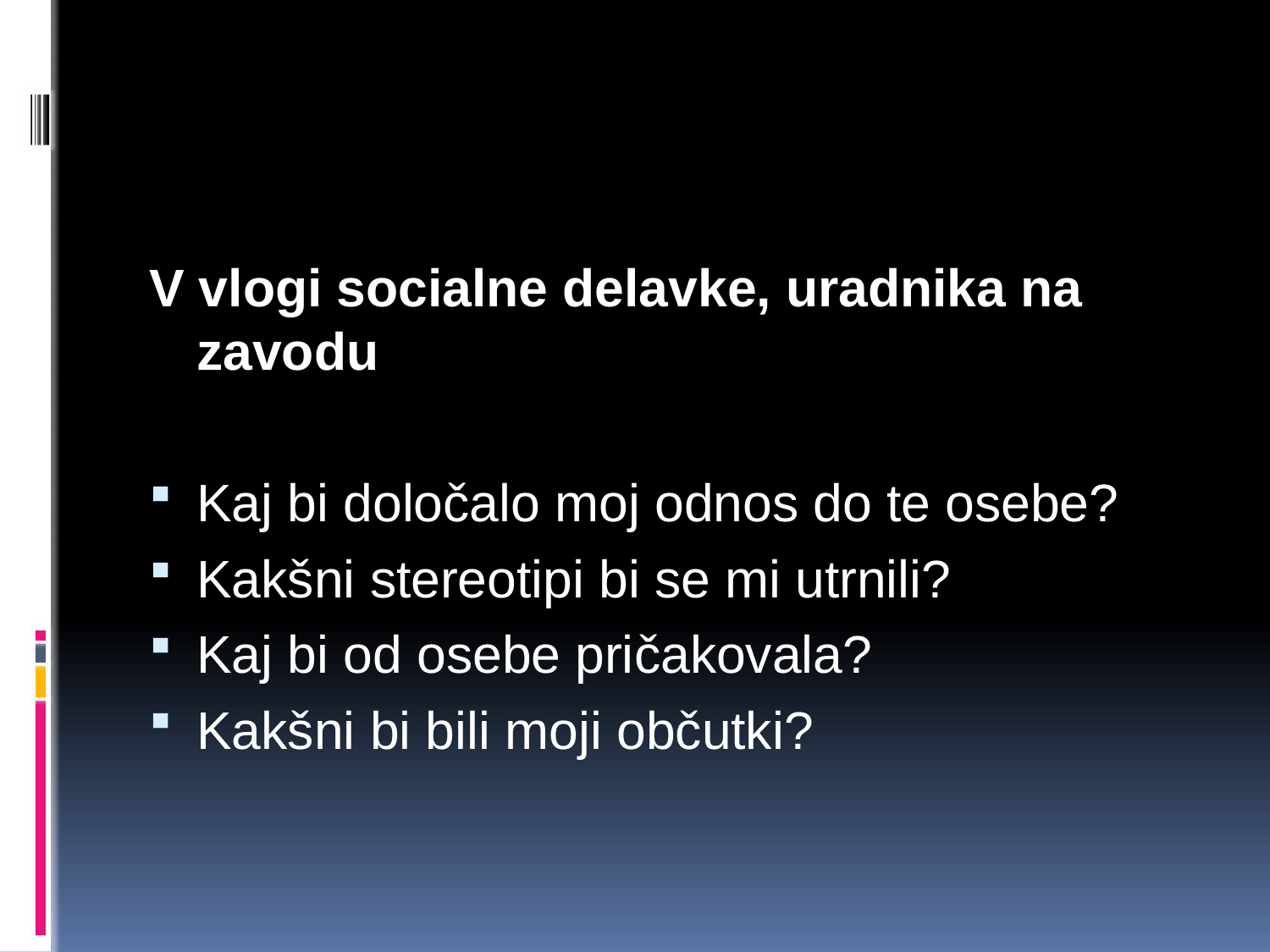

#
V vlogi socialne delavke, uradnika na zavodu

Kaj bi določalo moj odnos do te osebe?
Kakšni stereotipi bi se mi utrnili?
Kaj bi od osebe pričakovala?
Kakšni bi bili moji občutki?